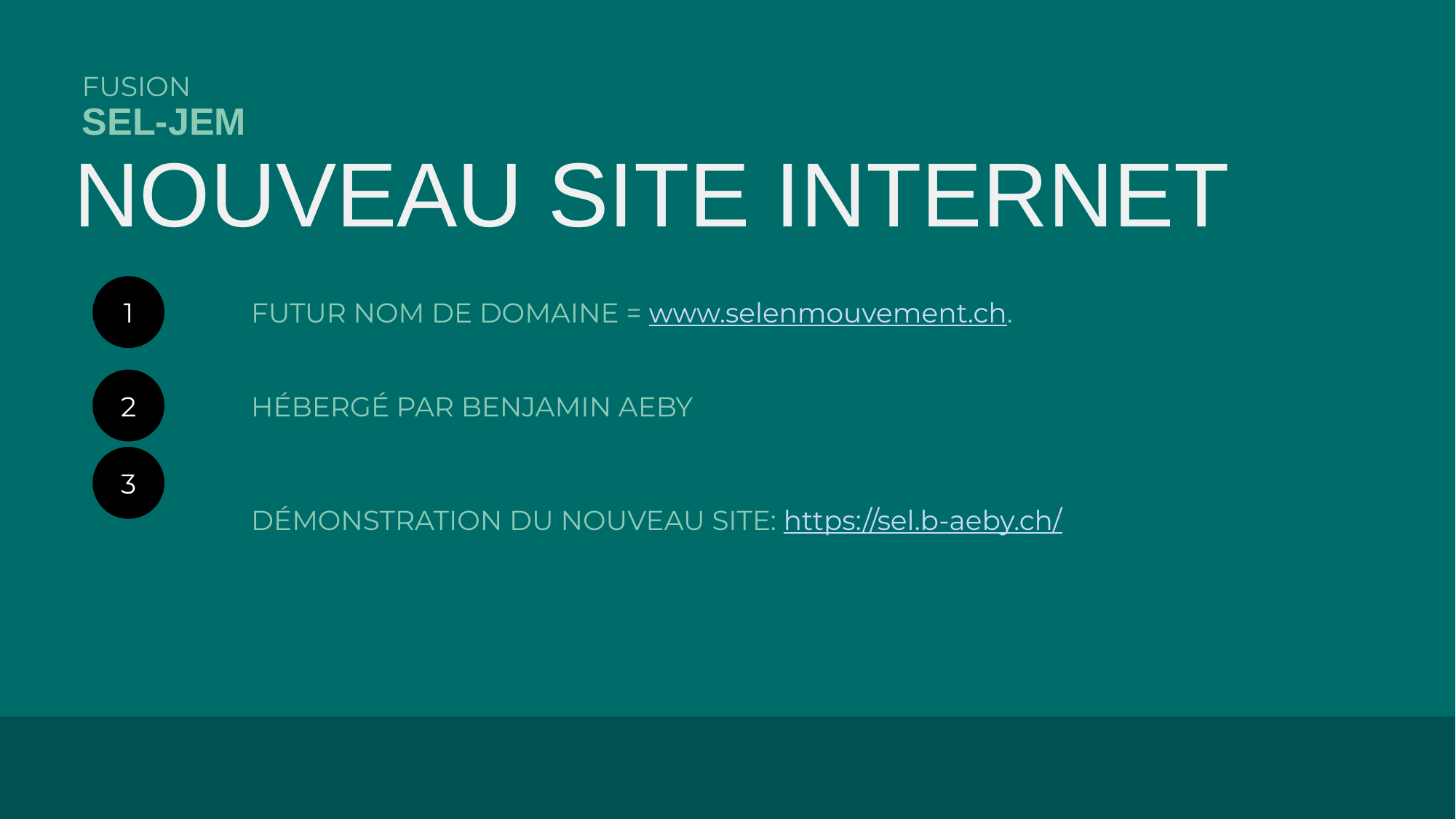

FUSION
SEL-JEM
NOUVEAU SITE INTERNET
	FUTUR NOM DE DOMAINE = www.selenmouvement.ch.
1
	HÉBERGÉ PAR BENJAMIN AEBY
2
	DÉMONSTRATION DU NOUVEAU SITE: https://sel.b-aeby.ch/
3